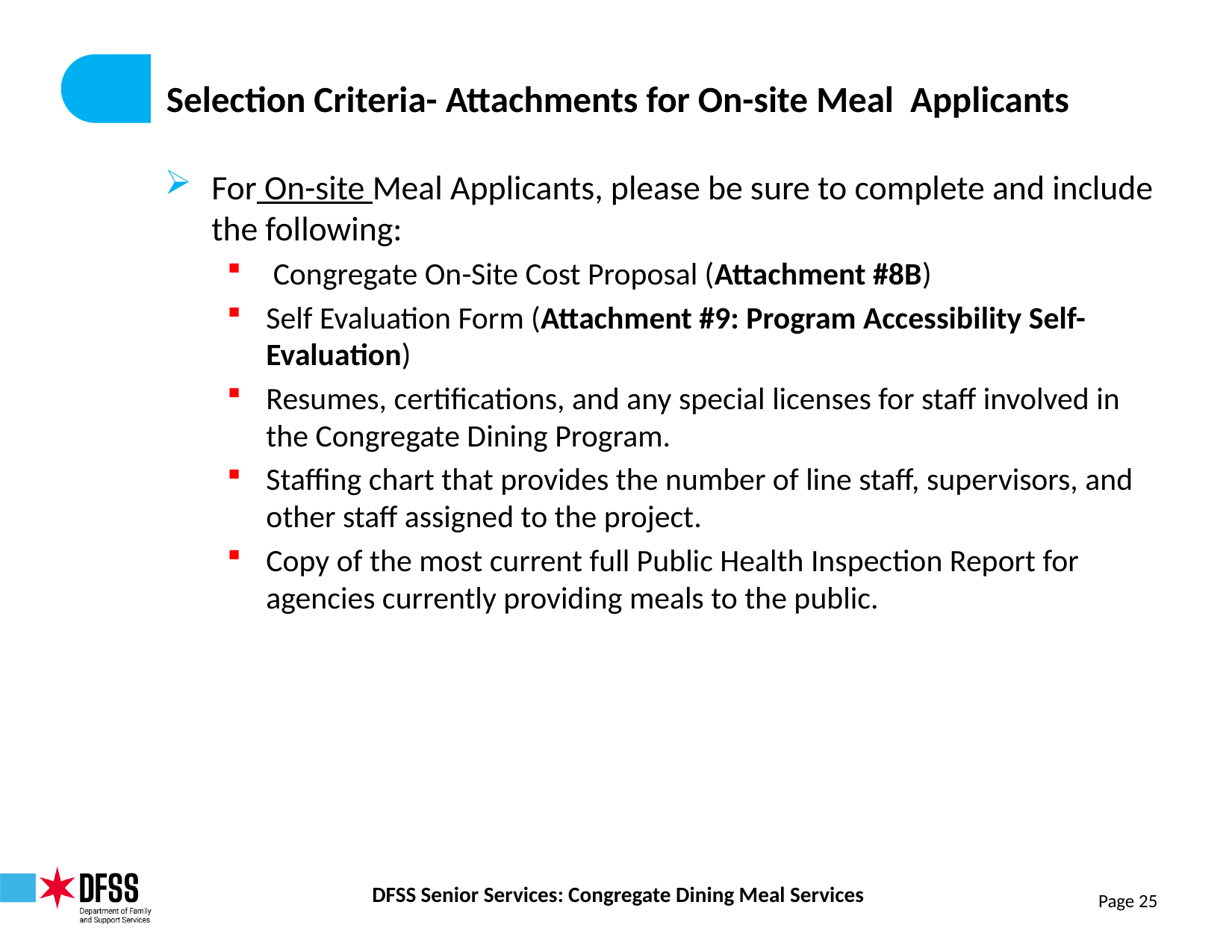

# Selection Criteria- Attachments for On-site Meal  Applicants
For On-site Meal Applicants, please be sure to complete and include the following:
 Congregate On-Site Cost Proposal (Attachment #8B)
Self Evaluation Form (Attachment #9: Program Accessibility Self-Evaluation)
Resumes, certifications, and any special licenses for staff involved in the Congregate Dining Program.
Staffing chart that provides the number of line staff, supervisors, and other staff assigned to the project.
Copy of the most current full Public Health Inspection Report for agencies currently providing meals to the public.
Page 25